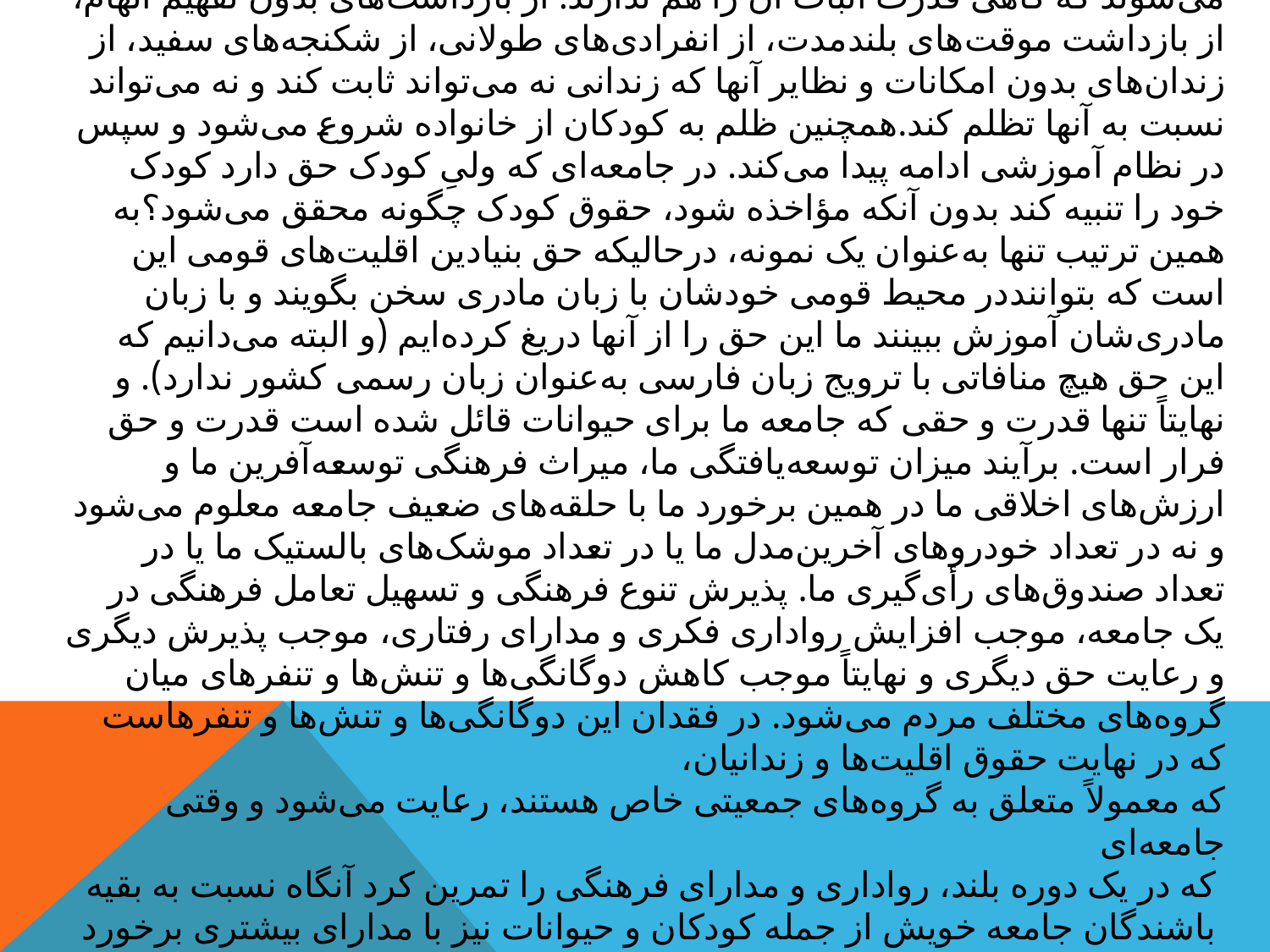

# در ایران مجرمان و زندانیان از بدو دستگیری عملاً با انبوهی از نقض حقوق‌ها روبرو می‌شوند که گاهی قدرت اثبات آن را هم ندارند. از بازداشت‌های بدون تفهیم اتهام، از بازداشت موقت‌های بلندمدت، از انفرادی‌های طولانی، از شکنجه‌های سفید، از زندان‌های بدون امکانات و نظایر آنها که زندانی نه می‌تواند ثابت کند و نه می‌تواند نسبت به آنها تظلم کند.همچنین ظلم به کودکان از خانواده شروع می‌شود و سپس در نظام آموزشی ادامه پیدا می‌کند. در جامعه‌ای که ولیِ کودک حق دارد کودک خود را تنبیه کند بدون آنکه مؤاخذه شود،‌ حقوق کودک چگونه محقق می‌شود؟به همین ترتیب تنها به‌عنوان یک نمونه، درحالیکه حق بنیادین اقلیت‌های قومی این است که بتواننددر محیط قومی خودشان با زبان مادری سخن بگویند و با زبان مادری‌شان آموزش ببینند ما این حق را از آنها دریغ کرده‌ایم (و البته می‌دانیم که این حق هیچ منافاتی با ترویج زبان فارسی به‌عنوان زبان رسمی کشور ندارد). و نهایتاً تنها قدرت و حقی که جامعه ما برای حیوانات قائل شده است قدرت و حق فرار است. برآیند میزان توسعه‌یافتگی ما، میراث فرهنگی توسعه‌آفرین ما و ارزش‌های اخلاقی ما در همین برخورد ما با حلقه‌های ضعیف جامعه معلوم می‌شود و نه در تعداد خودروهای آخرین‌مدل ما یا در تعداد موشک‌های بالستیک ما یا در تعداد صندوق‌های رأی‌گیری ما. پذیرش تنوع فرهنگی و تسهیل تعامل فرهنگی در یک جامعه، موجب افزایش رواداری فکری و مدارای رفتاری، موجب پذیرش دیگری و رعایت حق دیگری و نهایتاً موجب کاهش دوگانگی‌ها و تنش‌ها و تنفرهای میان گروه‌های مختلف مردم می‌شود. در فقدان این دوگانگی‌ها و تنش‌ها و تنفرهاست که در نهایت حقوق اقلیت‌ها و زندانیان، که معمولاً متعلق به گروه‌های جمعیتی خاص هستند، رعایت می‌شود و وقتی جامعه‌ای که در یک دوره بلند، رواداری و مدارای فرهنگی را تمرین کرد آنگاه نسبت به بقیه باشندگان جامعه خویش از جمله کودکان و حیوانات نیز با مدارای بیشتری برخورد می‌کند.